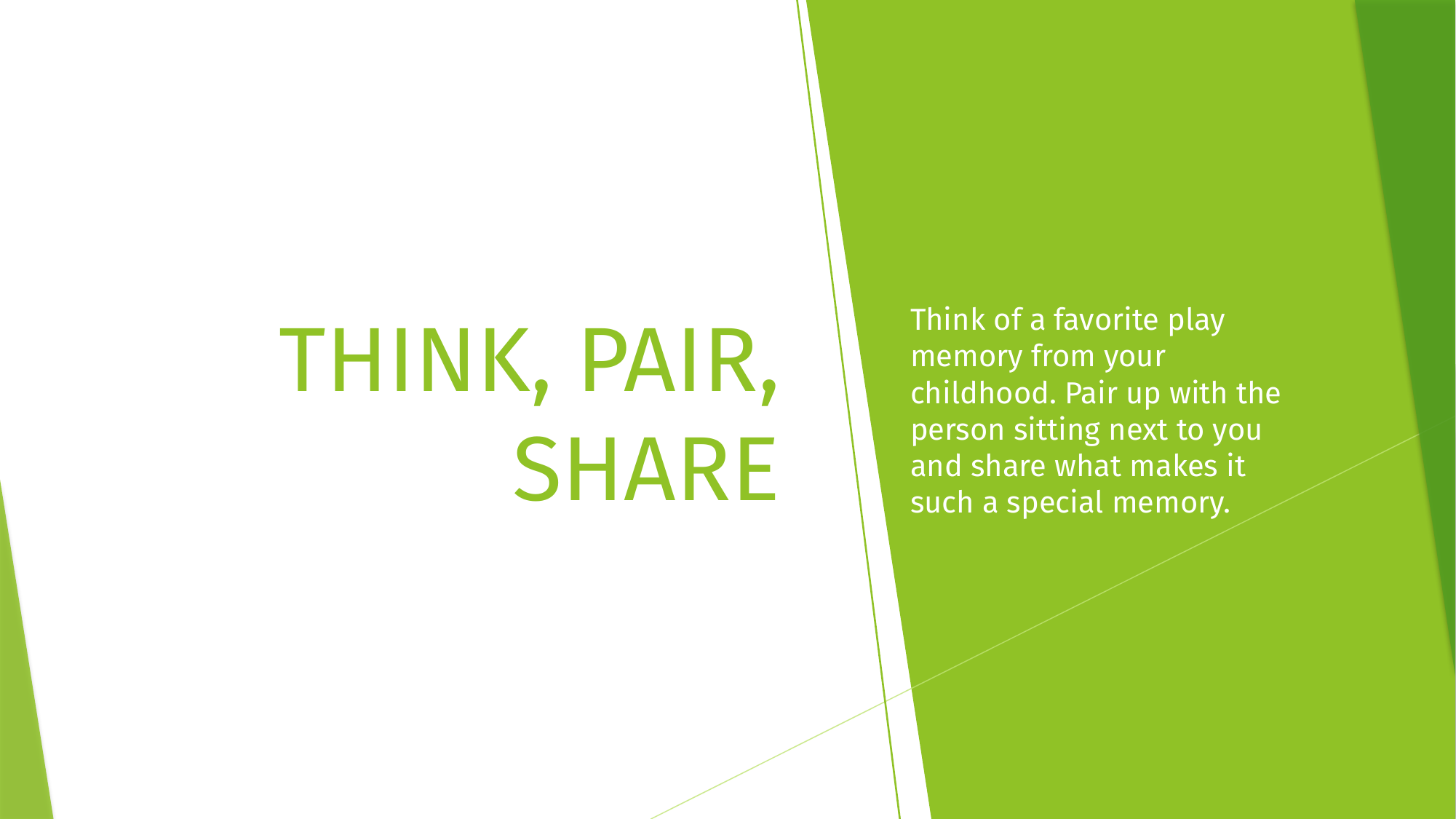

# THINK, PAIR, SHARE
Think of a favorite play memory from your childhood. Pair up with the person sitting next to you and share what makes it such a special memory.